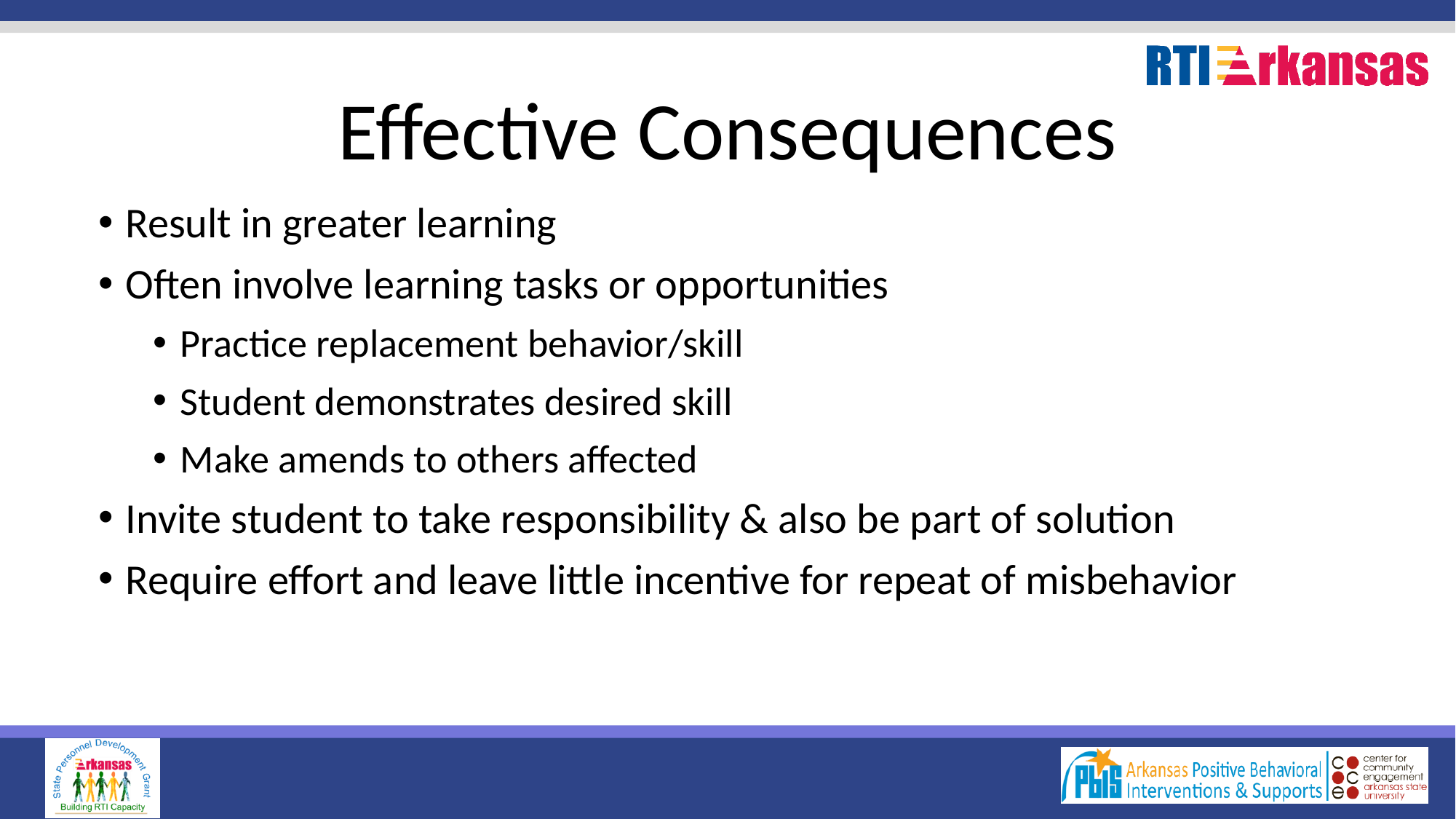

# Effective Consequences
Result in greater learning
Often involve learning tasks or opportunities
Practice replacement behavior/skill
Student demonstrates desired skill
Make amends to others affected
Invite student to take responsibility & also be part of solution
Require effort and leave little incentive for repeat of misbehavior